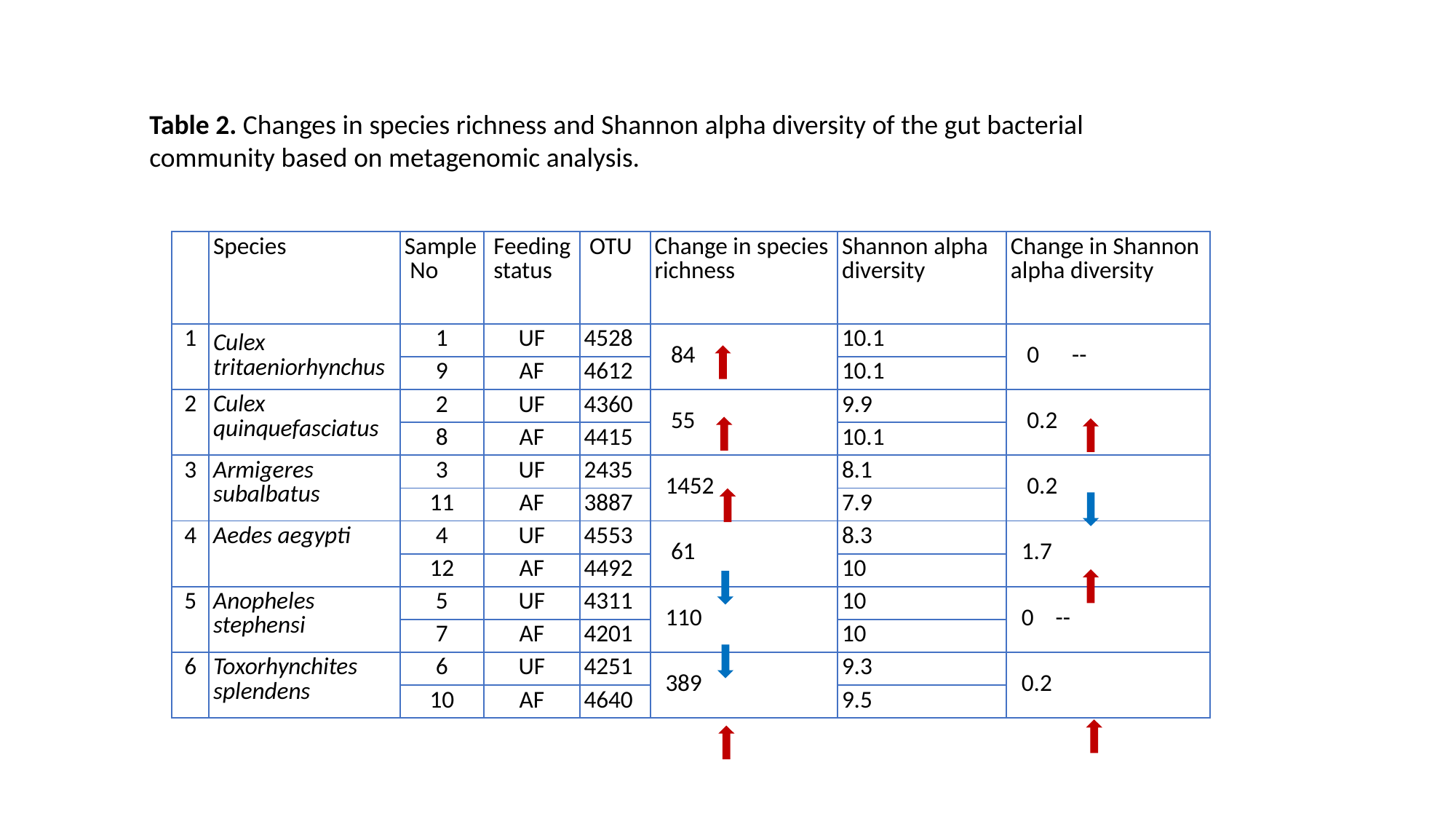

Table 2. Changes in species richness and Shannon alpha diversity of the gut bacterial community based on metagenomic analysis.
|  | Species | Sample No | Feeding status | OTU | Change in species richness | Shannon alpha diversity | Change in Shannon alpha diversity |
| --- | --- | --- | --- | --- | --- | --- | --- |
| 1 | Culex tritaeniorhynchus | 1 | UF | 4528 | 84 | 10.1 | 0 -- |
|  |  | 9 | AF | 4612 |  | 10.1 |  |
| 2 | Culex quinquefasciatus | 2 | UF | 4360 | 55 | 9.9 | 0.2 |
|  |  | 8 | AF | 4415 |  | 10.1 |  |
| 3 | Armigeres subalbatus | 3 | UF | 2435 | 1452 | 8.1 | 0.2 |
|  |  | 11 | AF | 3887 |  | 7.9 |  |
| 4 | Aedes aegypti | 4 | UF | 4553 | 61 | 8.3 | 1.7 |
|  |  | 12 | AF | 4492 |  | 10 |  |
| 5 | Anopheles stephensi | 5 | UF | 4311 | 110 | 10 | 0 -- |
|  |  | 7 | AF | 4201 |  | 10 |  |
| 6 | Toxorhynchites splendens | 6 | UF | 4251 | 389 | 9.3 | 0.2 |
|  |  | 10 | AF | 4640 |  | 9.5 |  |